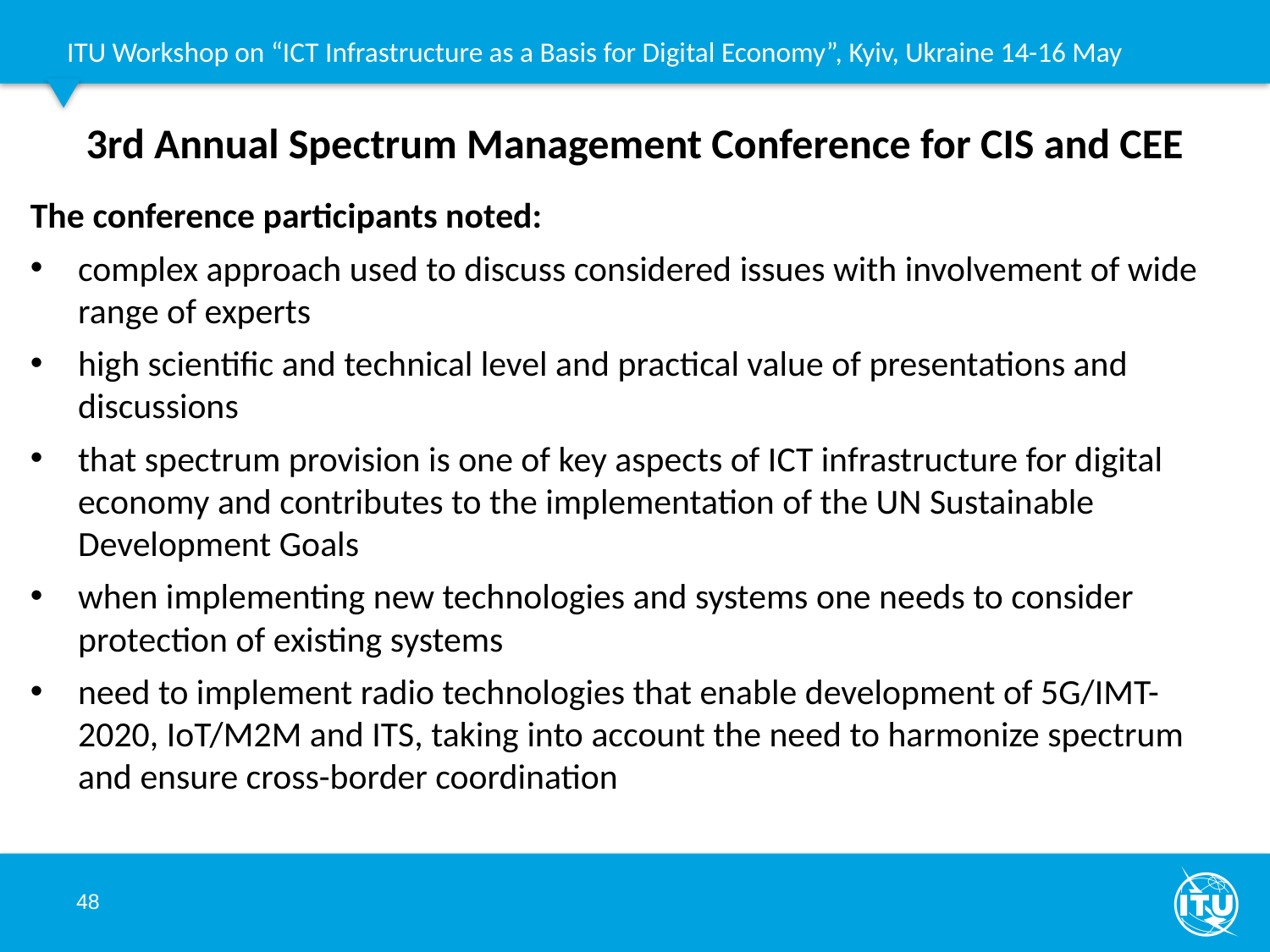

# 3rd Annual Spectrum Management Conference for CIS and CEE
The conference participants noted:
complex approach used to discuss considered issues with involvement of wide range of experts
high scientific and technical level and practical value of presentations and discussions
that spectrum provision is one of key aspects of ICT infrastructure for digital economy and contributes to the implementation of the UN Sustainable Development Goals
when implementing new technologies and systems one needs to consider protection of existing systems
need to implement radio technologies that enable development of 5G/IMT-2020, IoT/M2M and ITS, taking into account the need to harmonize spectrum and ensure cross-border coordination
48